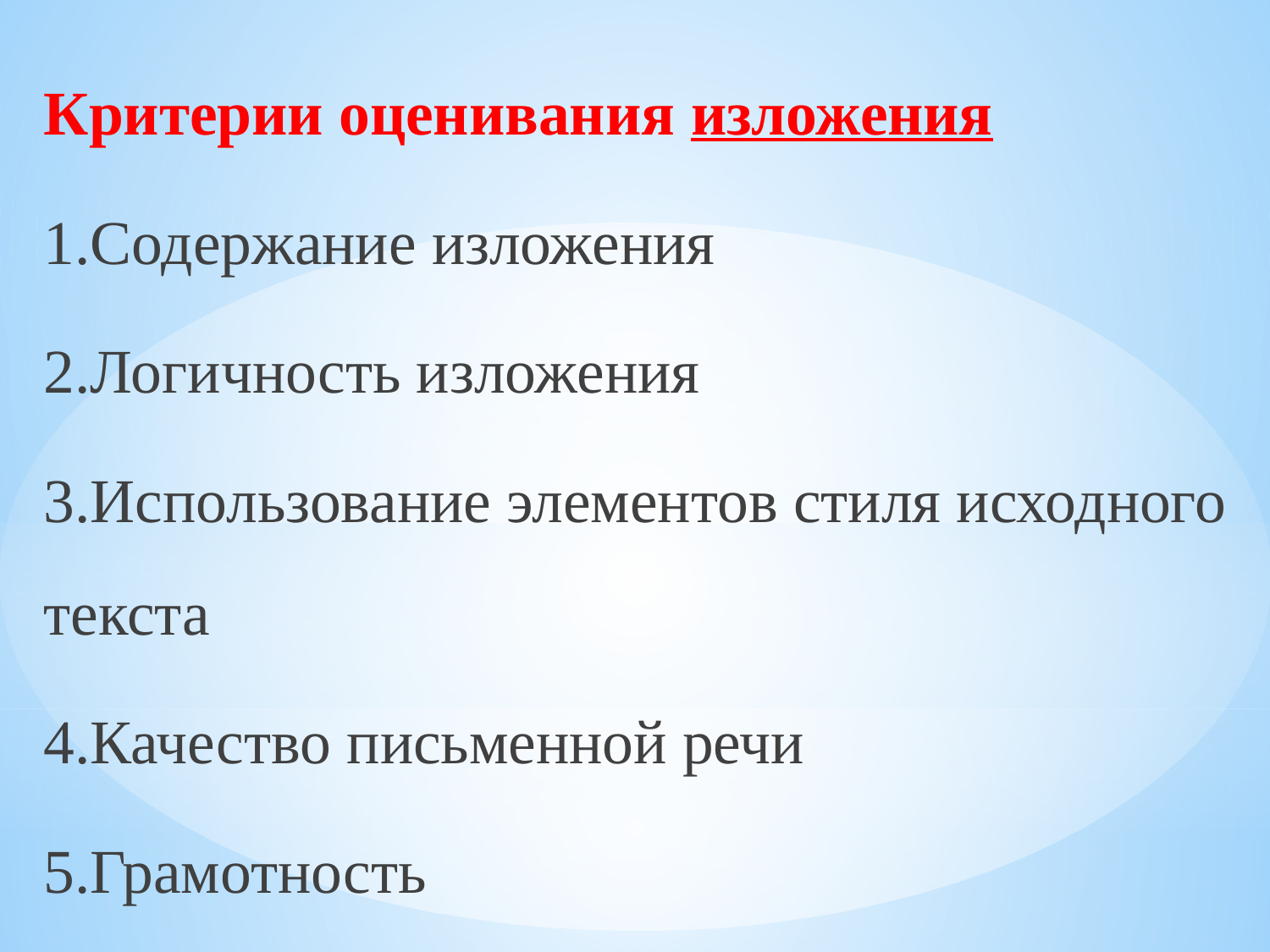

Критерии оценивания изложения
1.Содержание изложения
2.Логичность изложения
3.Использование элементов стиля исходного текста
4.Качество письменной речи
5.Грамотность